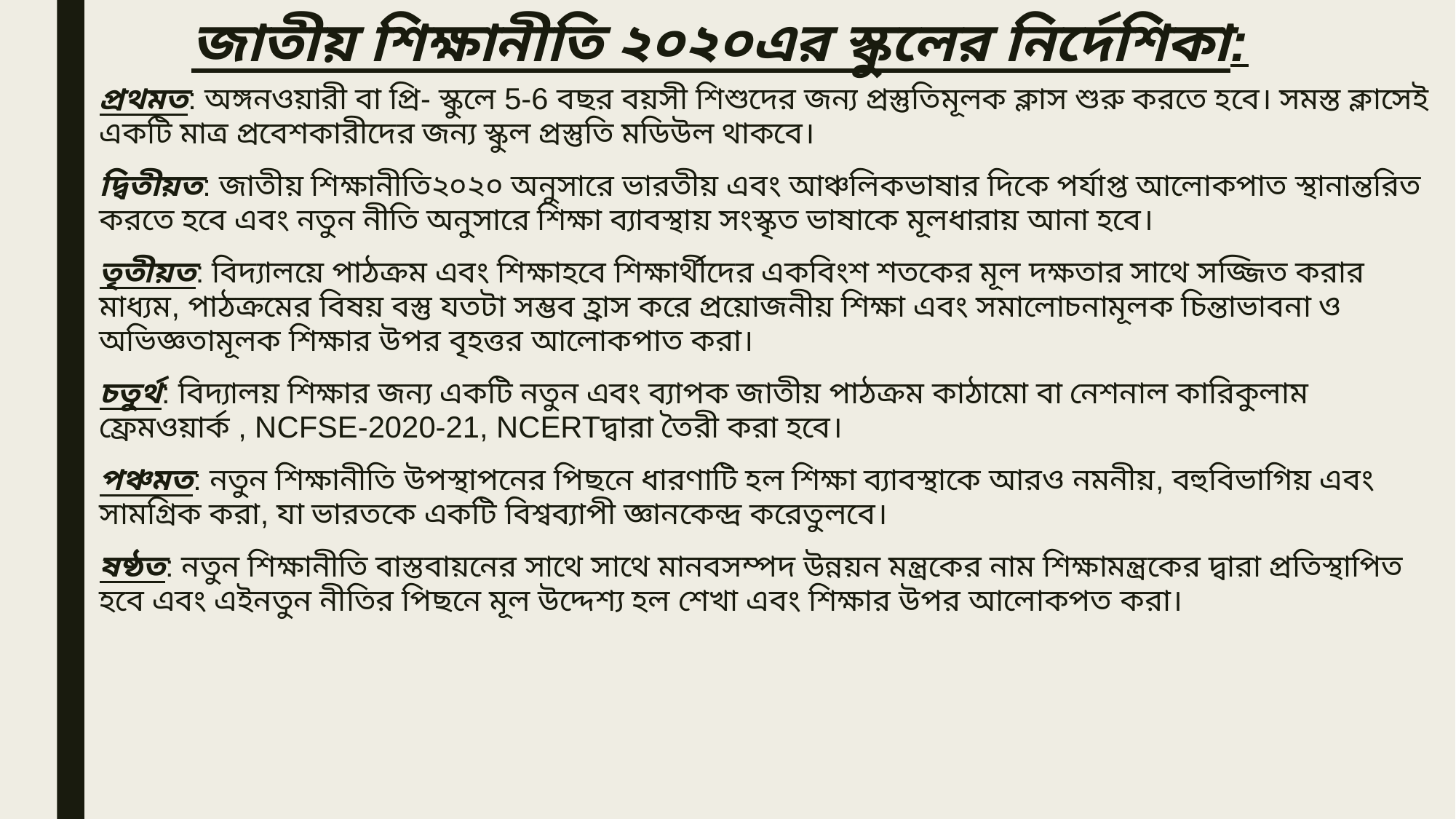

# জাতীয় শিক্ষানীতি ২০২০এর স্কুলের নির্দেশিকা:
প্রথমত: অঙ্গনওয়ারী বা প্রি- স্কুলে 5-6 বছর বয়সী শিশুদের জন্য প্রস্তুতিমূলক ক্লাস শুরু করতে হবে। সমস্ত ক্লাসেই একটি মাত্র প্রবেশকারীদের জন্য স্কুল প্রস্তুতি মডিউল থাকবে।
দ্বিতীয়ত: জাতীয় শিক্ষানীতি২০২০ অনুসারে ভারতীয় এবং আঞ্চলিকভাষার দিকে পর্যাপ্ত আলোকপাত স্থানান্তরিত করতে হবে এবং নতুন নীতি অনুসারে শিক্ষা ব্যাবস্থায় সংস্কৃত ভাষাকে মূলধারায় আনা হবে।
তৃতীয়ত: বিদ্যালয়ে পাঠক্রম এবং শিক্ষাহবে শিক্ষার্থীদের একবিংশ শতকের মূল দক্ষতার সাথে সজ্জিত করার মাধ্যম, পাঠক্রমের বিষয় বস্তু যতটা সম্ভব হ্রাস করে প্রয়োজনীয় শিক্ষা এবং সমালোচনামূলক চিন্তাভাবনা ও অভিজ্ঞতামূলক শিক্ষার উপর বৃহত্তর আলোকপাত করা।
চতুর্থ: বিদ্যালয় শিক্ষার জন্য একটি নতুন এবং ব্যাপক জাতীয় পাঠক্রম কাঠামো বা নেশনাল কারিকুলাম ফ্রেমওয়ার্ক , NCFSE-2020-21, NCERTদ্বারা তৈরী করা হবে।
পঞ্চমত: নতুন শিক্ষানীতি উপস্থাপনের পিছনে ধারণাটি হল শিক্ষা ব্যাবস্থাকে আরও নমনীয়, বহুবিভাগিয় এবং সামগ্রিক করা, যা ভারতকে একটি বিশ্বব্যাপী জ্ঞানকেন্দ্র করেতুলবে।
ষষ্ঠত: নতুন শিক্ষানীতি বাস্তবায়নের সাথে সাথে মানবসম্পদ উন্নয়ন মন্ত্রকের নাম শিক্ষামন্ত্রকের দ্বারা প্রতিস্থাপিত হবে এবং এইনতুন নীতির পিছনে মূল উদ্দেশ্য হল শেখা এবং শিক্ষার উপর আলোকপত করা।